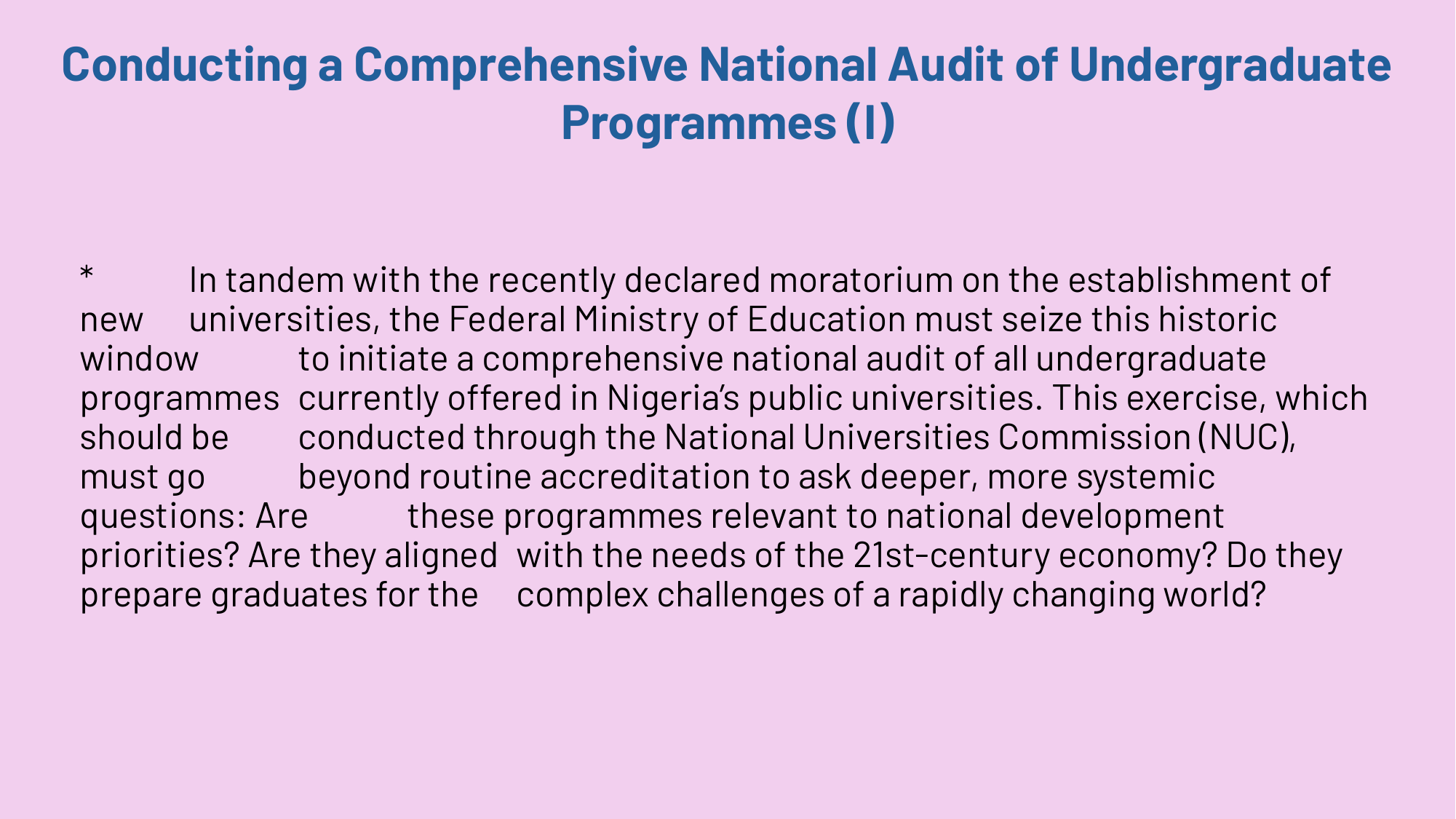

Conducting a Comprehensive National Audit of Undergraduate Programmes (I)
# *	In tandem with the recently declared moratorium on the establishment of new 	universities, the Federal Ministry of Education must seize this historic window 	to initiate a comprehensive national audit of all undergraduate programmes 	currently offered in Nigeria’s public universities. This exercise, which should be 	conducted through the National Universities Commission (NUC), must go 	beyond routine accreditation to ask deeper, more systemic questions: Are 	these programmes relevant to national development priorities? Are they aligned 	with the needs of the 21st-century economy? Do they prepare graduates for the 	complex challenges of a rapidly changing world?